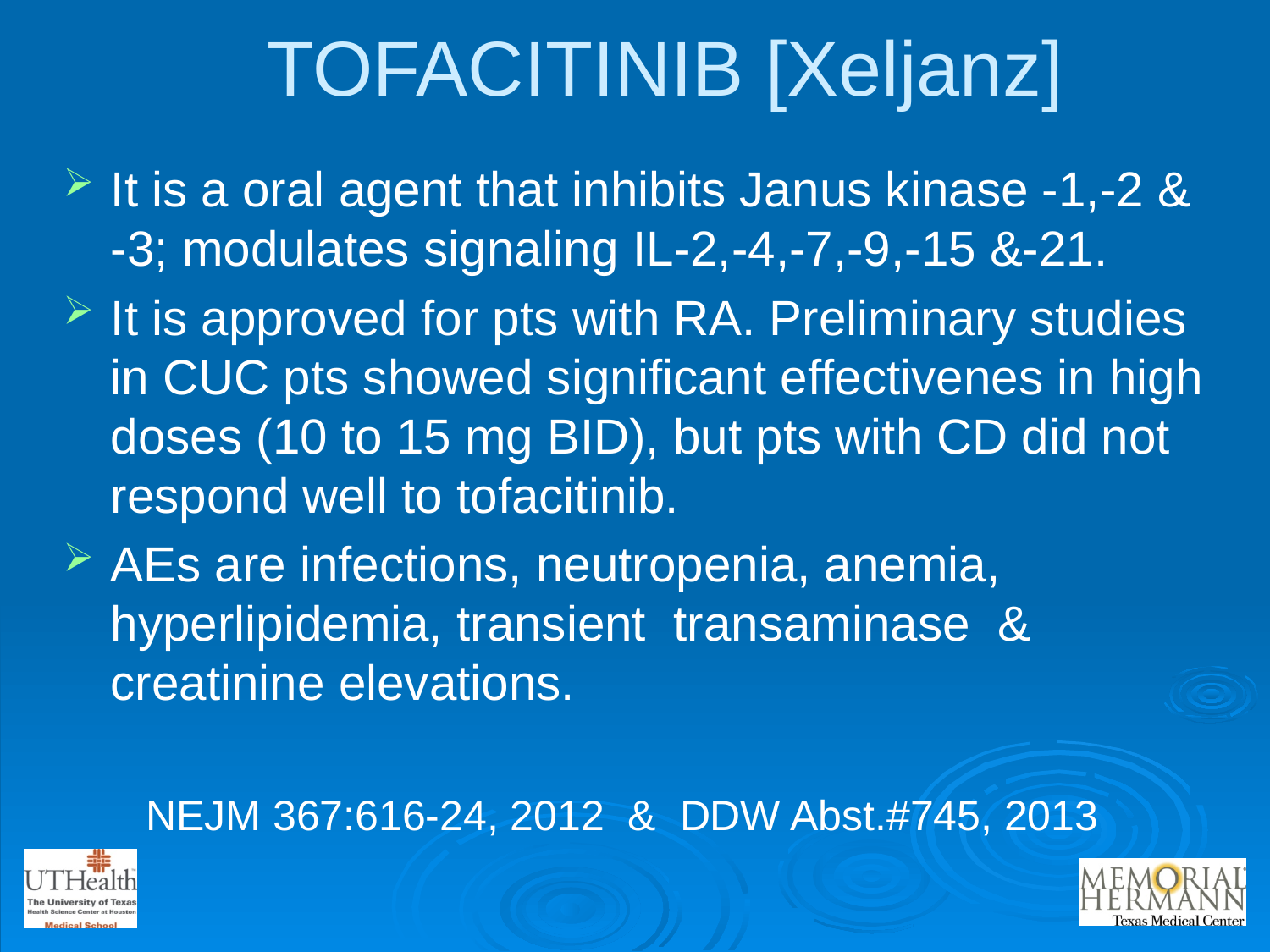

# TOFACITINIB [Xeljanz]
It is a oral agent that inhibits Janus kinase -1,-2 & -3; modulates signaling IL-2,-4,-7,-9,-15 &-21.
It is approved for pts with RA. Preliminary studies in CUC pts showed significant effectivenes in high doses (10 to 15 mg BID), but pts with CD did not respond well to tofacitinib.
AEs are infections, neutropenia, anemia, hyperlipidemia, transient  transaminase  & creatinine elevations.

       NEJM 367:616-24, 2012  &  DDW Abst.#745, 2013